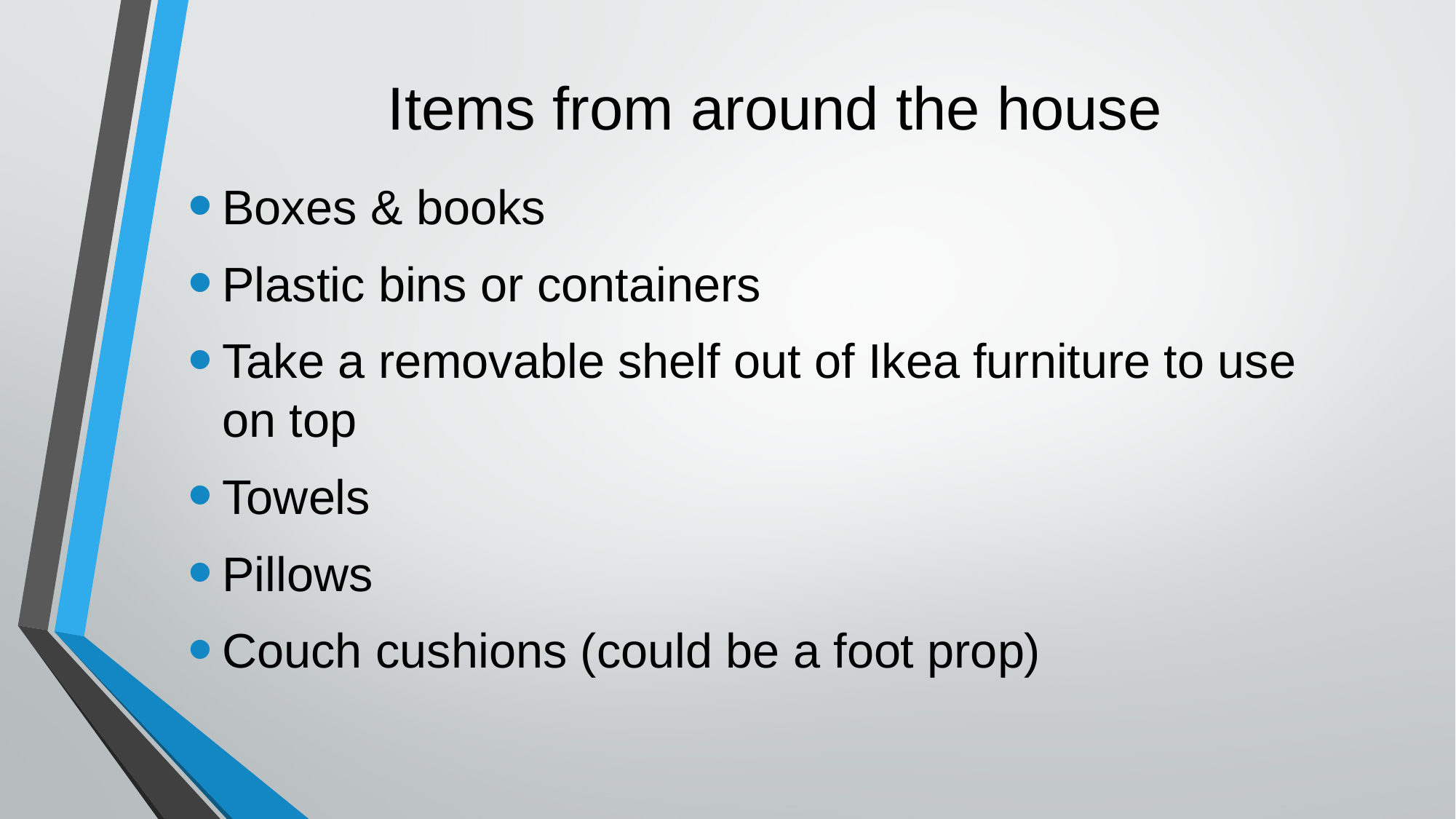

# Items from around the house
Boxes & books
Plastic bins or containers
Take a removable shelf out of Ikea furniture to use on top
Towels
Pillows
Couch cushions (could be a foot prop)